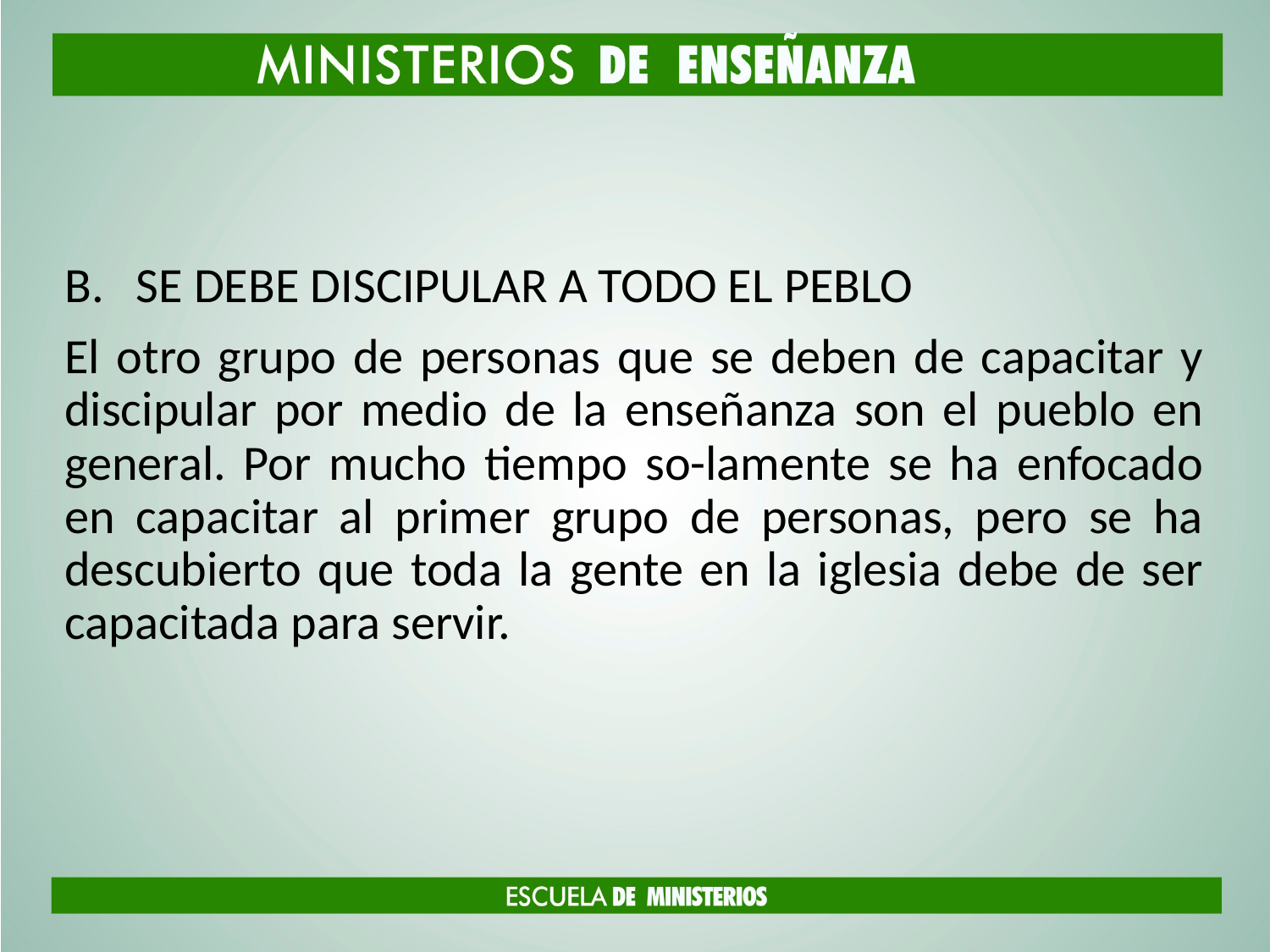

#
SE DEBE DISCIPULAR A TODO EL PEBLO
El otro grupo de personas que se deben de capacitar y discipular por medio de la enseñanza son el pueblo en general. Por mucho tiempo so-lamente se ha enfocado en capacitar al primer grupo de personas, pero se ha descubierto que toda la gente en la iglesia debe de ser capacitada para servir.